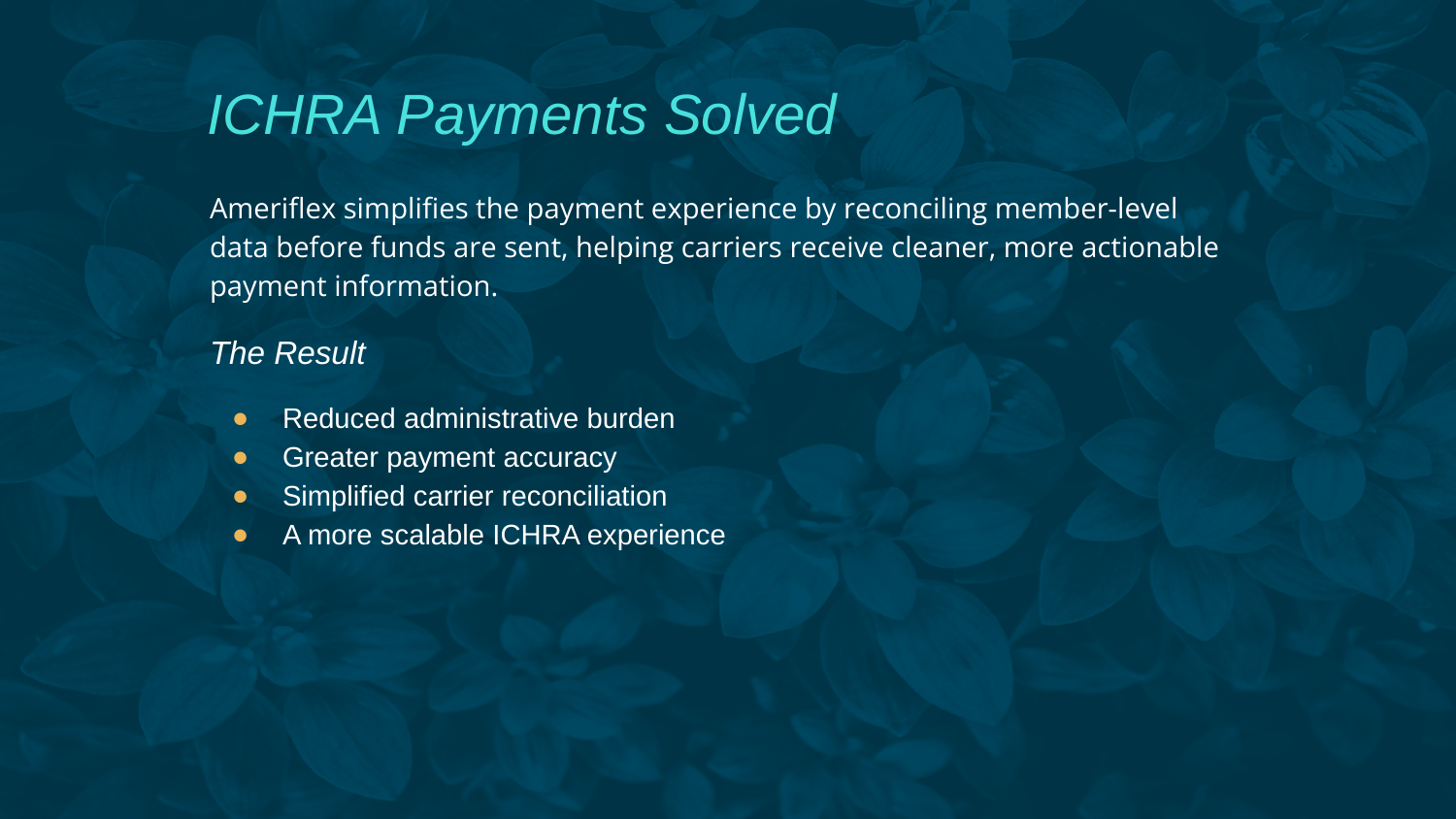

# ICHRA Payments Solved

Ameriflex simplifies the payment experience by reconciling member-level data before funds are sent, helping carriers receive cleaner, more actionable payment information.
The Result
Reduced administrative burden
Greater payment accuracy
Simplified carrier reconciliation
A more scalable ICHRA experience